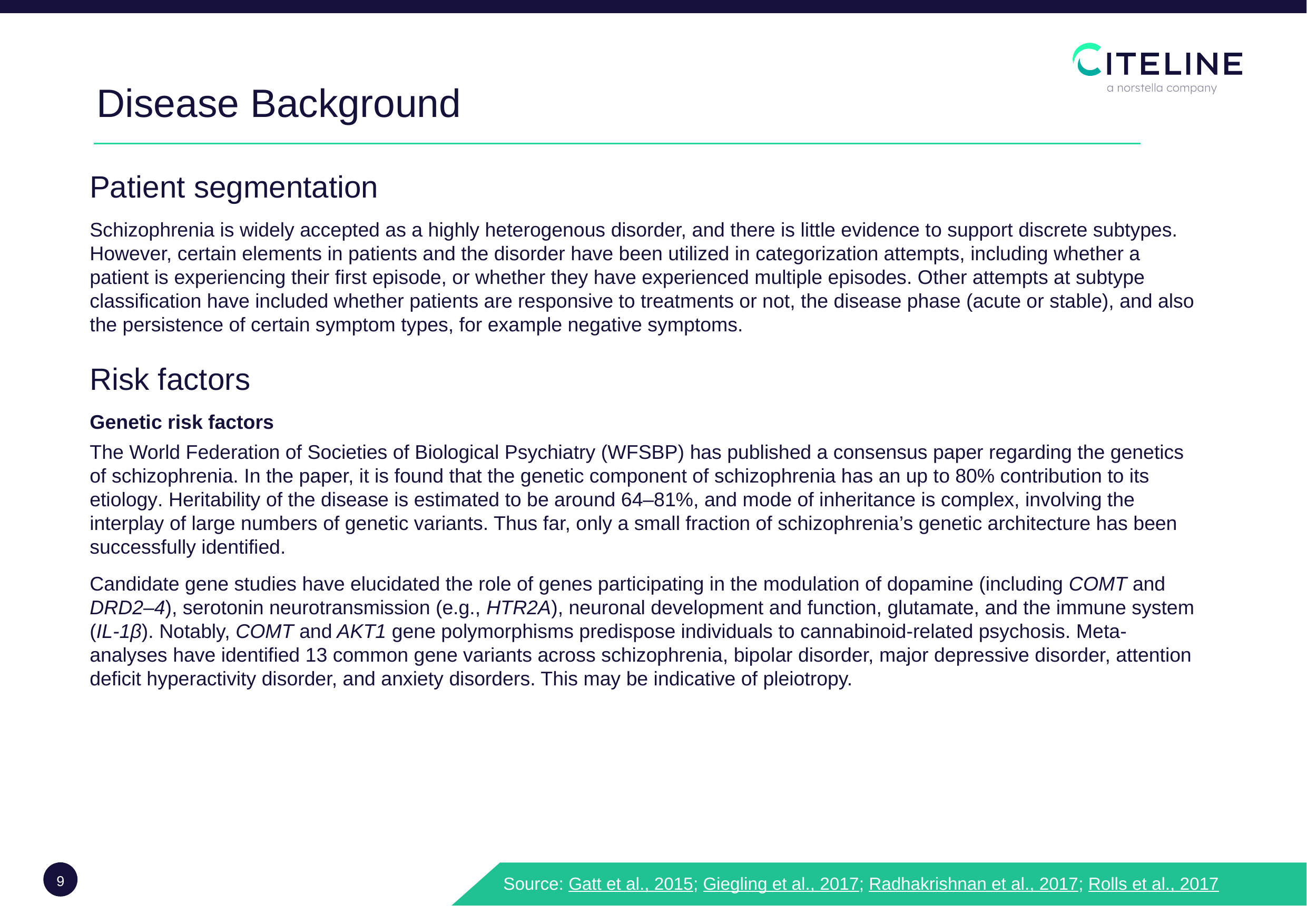

Disease Background
Patient segmentation
Schizophrenia is widely accepted as a highly heterogenous disorder, and there is little evidence to support discrete subtypes. However, certain elements in patients and the disorder have been utilized in categorization attempts, including whether a patient is experiencing their first episode, or whether they have experienced multiple episodes. Other attempts at subtype classification have included whether patients are responsive to treatments or not, the disease phase (acute or stable), and also the persistence of certain symptom types, for example negative symptoms.

Risk factors
Genetic risk factors
The World Federation of Societies of Biological Psychiatry (WFSBP) has published a consensus paper regarding the genetics of schizophrenia. In the paper, it is found that the genetic component of schizophrenia has an up to 80% contribution to its etiology. Heritability of the disease is estimated to be around 64–81%, and mode of inheritance is complex, involving the interplay of large numbers of genetic variants. Thus far, only a small fraction of schizophrenia’s genetic architecture has been successfully identified.
Candidate gene studies have elucidated the role of genes participating in the modulation of dopamine (including COMT and DRD2–4), serotonin neurotransmission (e.g., HTR2A), neuronal development and function, glutamate, and the immune system (IL-1β). Notably, COMT and AKT1 gene polymorphisms predispose individuals to cannabinoid-related psychosis. Meta-analyses have identified 13 common gene variants across schizophrenia, bipolar disorder, major depressive disorder, attention deficit hyperactivity disorder, and anxiety disorders. This may be indicative of pleiotropy.

Source: Gatt et al., 2015; Giegling et al., 2017; Radhakrishnan et al., 2017; Rolls et al., 2017